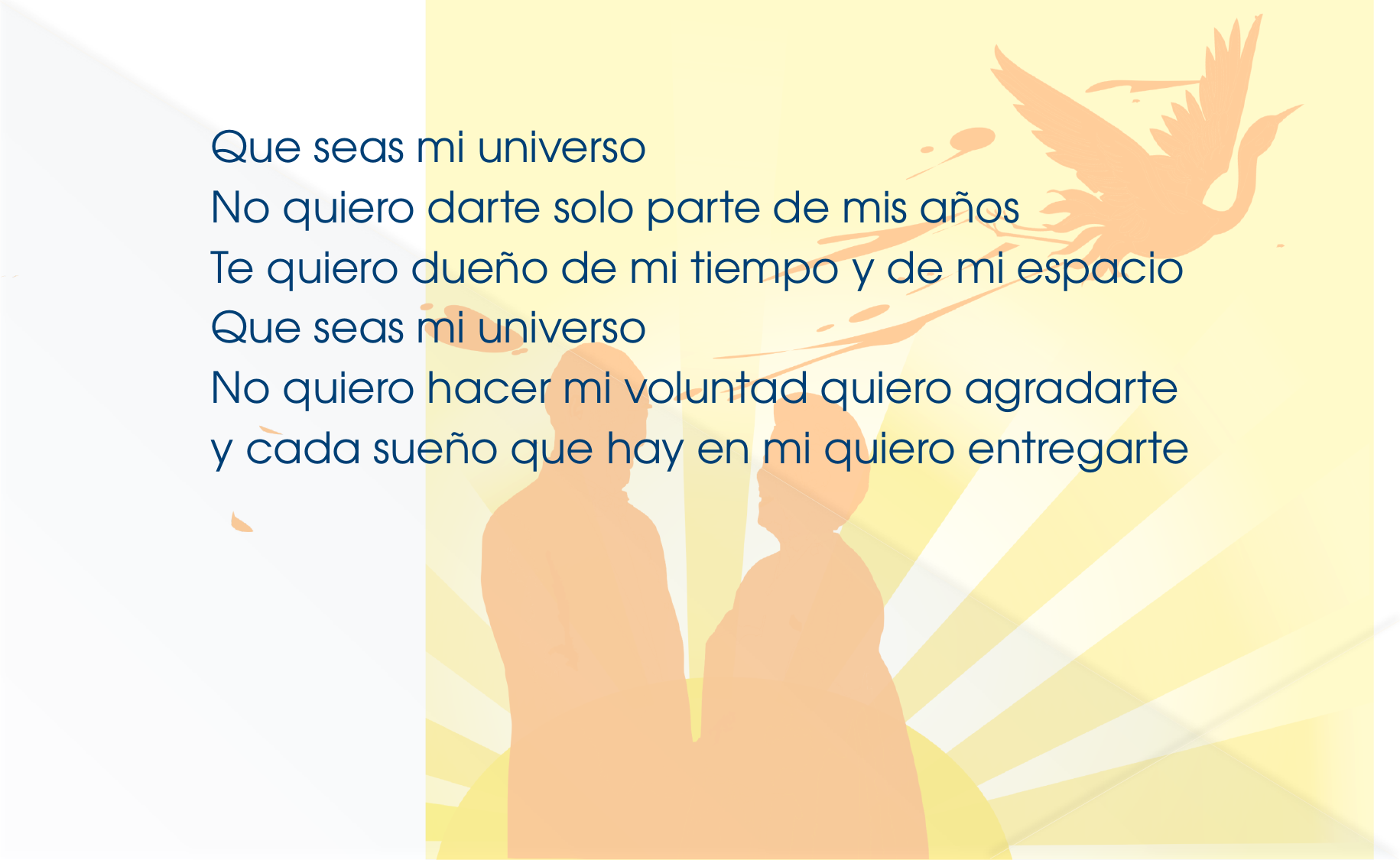

Que seas mi universo
No quiero darte solo parte de mis años
Te quiero dueño de mi tiempo y de mi espacio
Que seas mi universo
No quiero hacer mi voluntad quiero agradarte
y cada sueño que hay en mi quiero entregarte